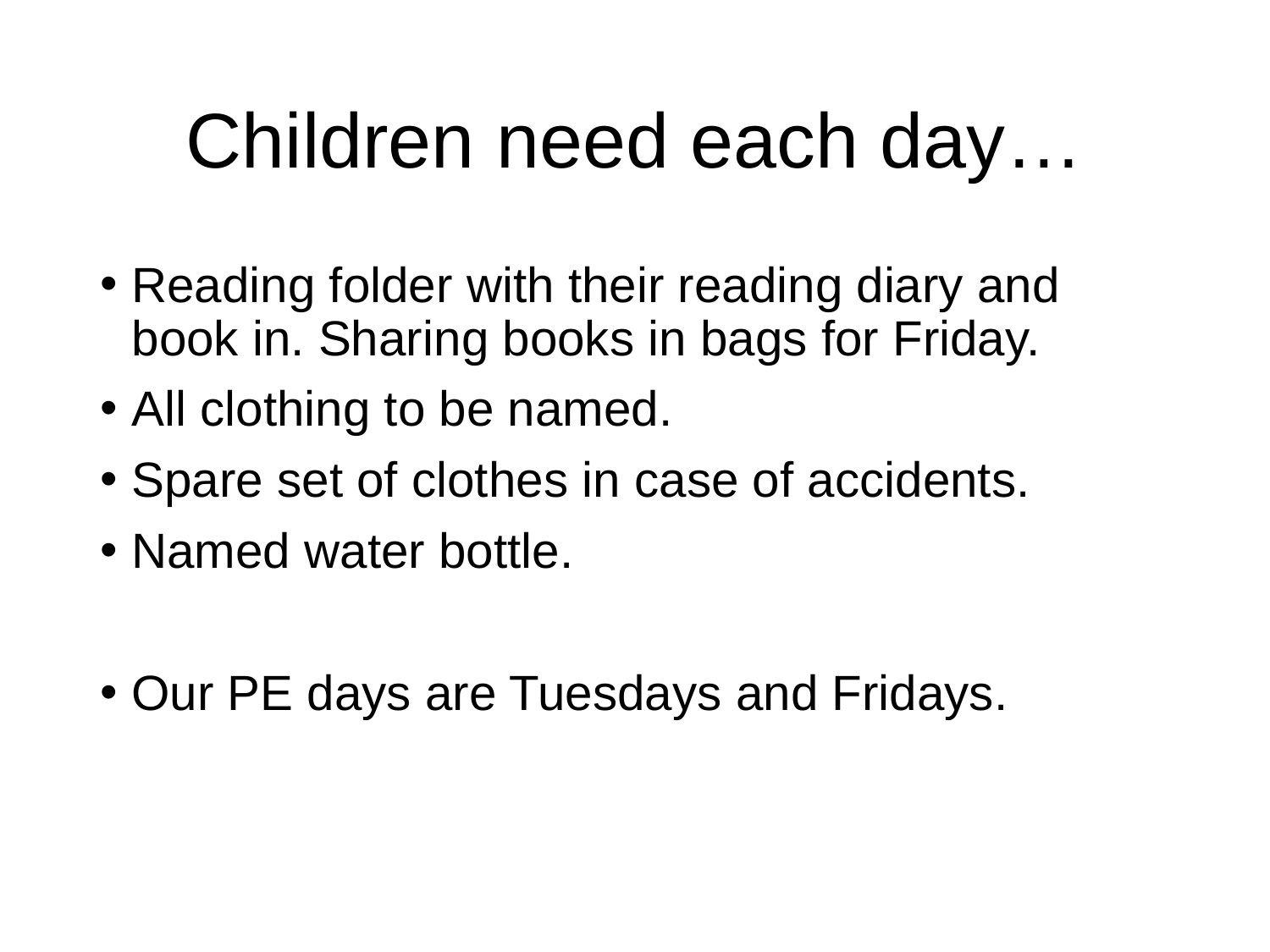

# Children need each day…
Reading folder with their reading diary and book in. Sharing books in bags for Friday.
All clothing to be named.
Spare set of clothes in case of accidents.
Named water bottle.

Our PE days are Tuesdays and Fridays.